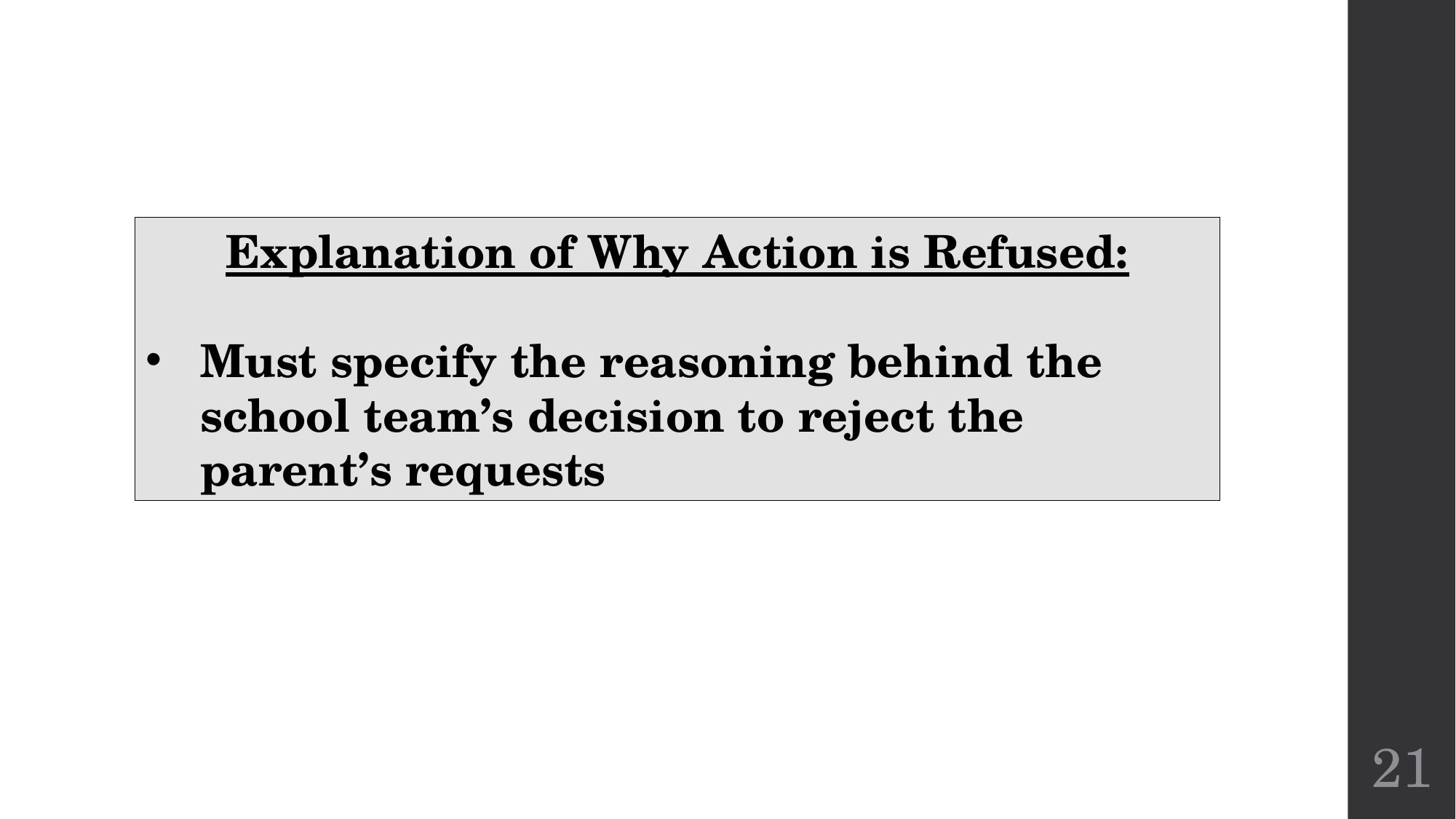

Explanation of Why Action is Refused:

Must specify the reasoning behind the school team’s decision to reject the parent’s requests
21